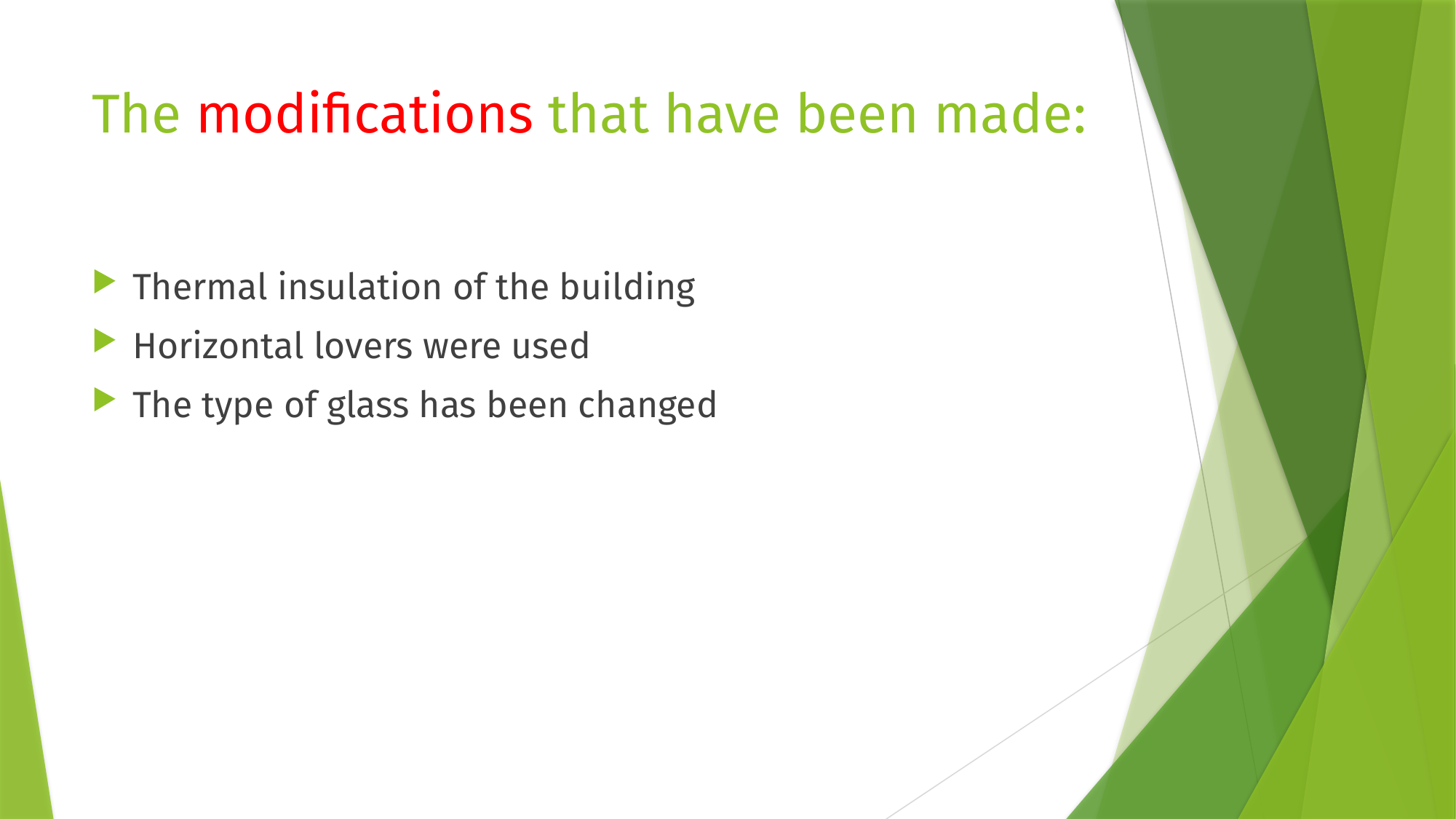

# The modifications that have been made:
Thermal insulation of the building
Horizontal lovers were used
The type of glass has been changed